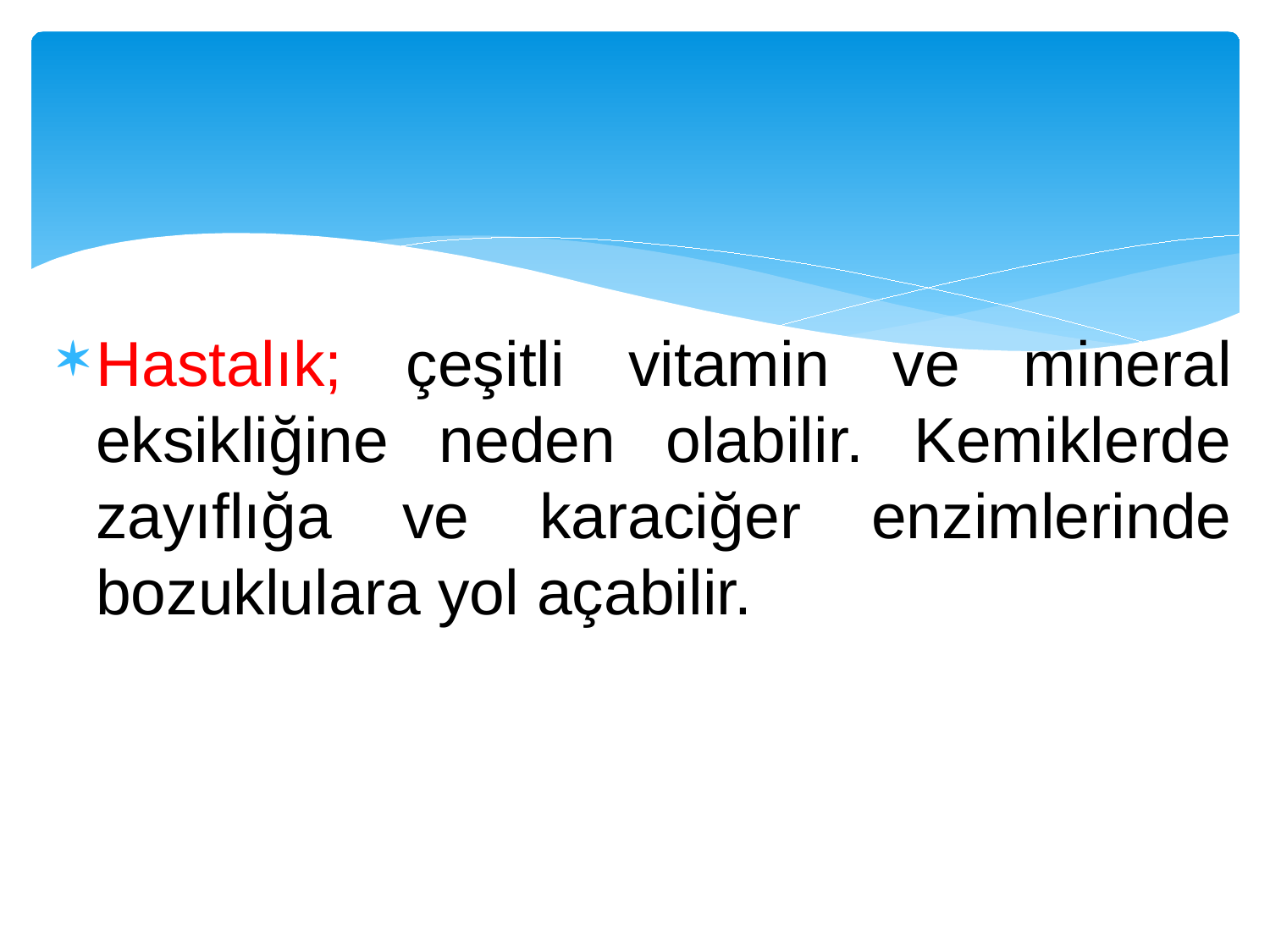

Hastalık; çeşitli vitamin ve mineral eksikliğine neden olabilir. Kemiklerde zayıflığa ve karaciğer enzimlerinde bozuklulara yol açabilir.